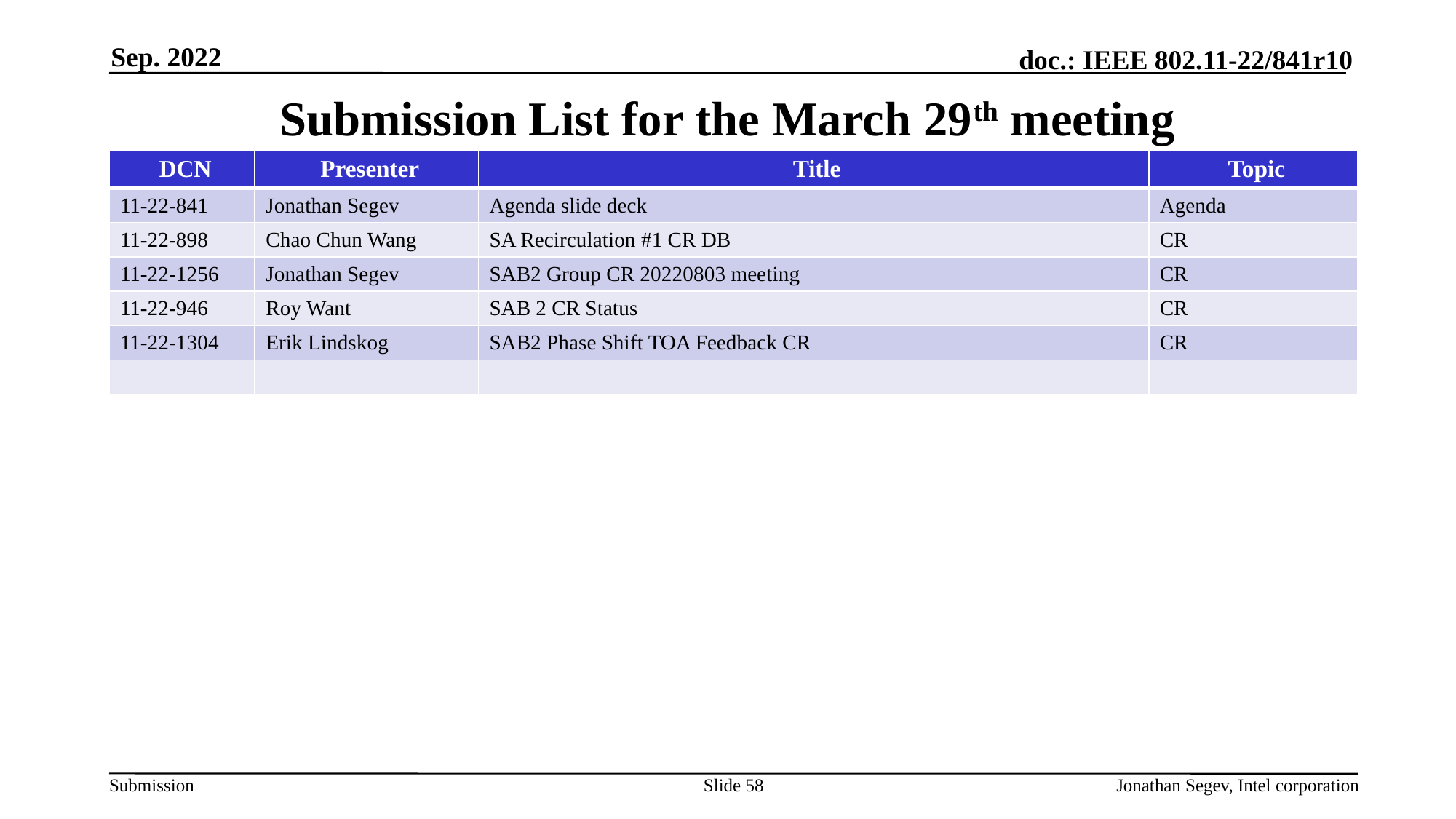

Sep. 2022
# Submission List for the March 29th meeting
| DCN | Presenter | Title | Topic |
| --- | --- | --- | --- |
| 11-22-841 | Jonathan Segev | Agenda slide deck | Agenda |
| 11-22-898 | Chao Chun Wang | SA Recirculation #1 CR DB | CR |
| 11-22-1256 | Jonathan Segev | SAB2 Group CR 20220803 meeting | CR |
| 11-22-946 | Roy Want | SAB 2 CR Status | CR |
| 11-22-1304 | Erik Lindskog | SAB2 Phase Shift TOA Feedback CR | CR |
|  |  |  |  |
Slide 58
Jonathan Segev, Intel corporation